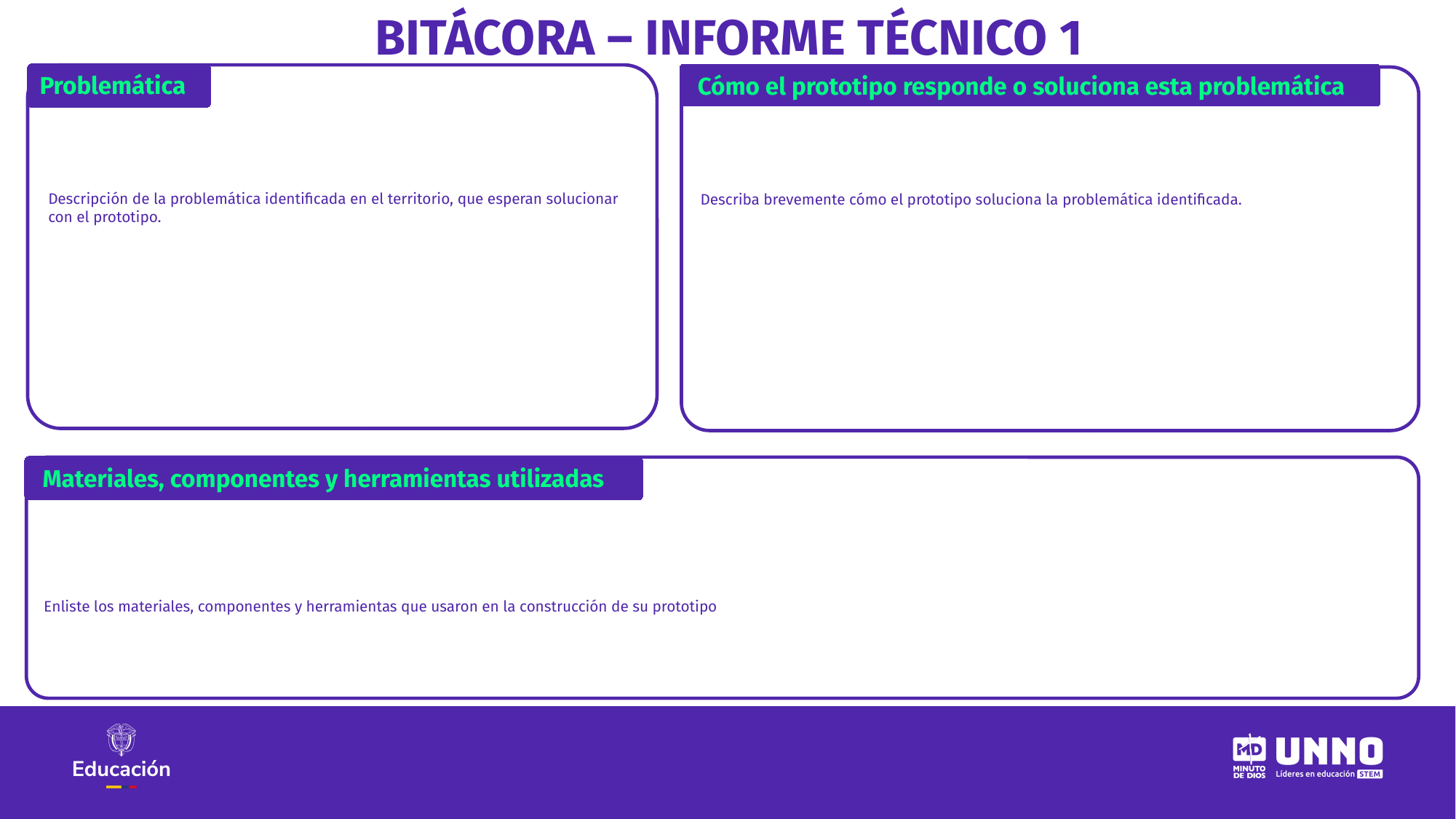

BITÁCORA – INFORME TÉCNICO 1
Problemática
 Cómo el prototipo responde o soluciona esta problemática

Descripción de la problemática identificada en el territorio, que esperan solucionar con el prototipo.

Describa brevemente cómo el prototipo soluciona la problemática identificada.
 Materiales, componentes y herramientas utilizadas

Enliste los materiales, componentes y herramientas que usaron en la construcción de su prototipo